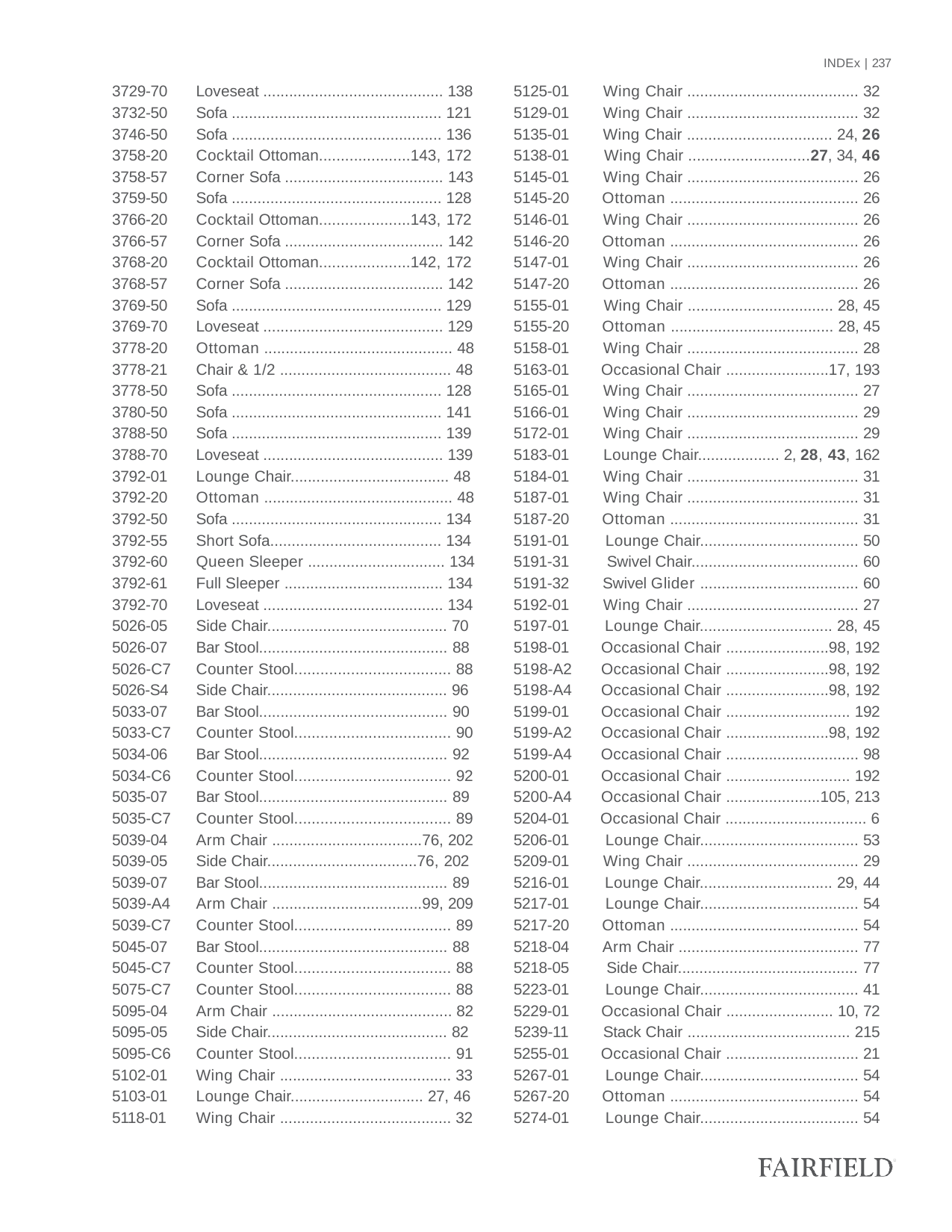

INDEx | 237
| 3729-70 | Loveseat .......................................... 138 | 5125-01 | Wing Chair ........................................ 32 |
| --- | --- | --- | --- |
| 3732-50 | Sofa ................................................. 121 | 5129-01 | Wing Chair ........................................ 32 |
| 3746-50 | Sofa ................................................. 136 | 5135-01 | Wing Chair .................................. 24, 26 |
| 3758-20 | Cocktail Ottoman.....................143, 172 | 5138-01 | Wing Chair ............................27, 34, 46 |
| 3758-57 | Corner Sofa ..................................... 143 | 5145-01 | Wing Chair ........................................ 26 |
| 3759-50 | Sofa ................................................. 128 | 5145-20 | Ottoman ............................................ 26 |
| 3766-20 | Cocktail Ottoman.....................143, 172 | 5146-01 | Wing Chair ........................................ 26 |
| 3766-57 | Corner Sofa ..................................... 142 | 5146-20 | Ottoman ............................................ 26 |
| 3768-20 | Cocktail Ottoman.....................142, 172 | 5147-01 | Wing Chair ........................................ 26 |
| 3768-57 | Corner Sofa ..................................... 142 | 5147-20 | Ottoman ............................................ 26 |
| 3769-50 | Sofa ................................................. 129 | 5155-01 | Wing Chair .................................. 28, 45 |
| 3769-70 | Loveseat .......................................... 129 | 5155-20 | Ottoman ...................................... 28, 45 |
| 3778-20 | Ottoman ............................................ 48 | 5158-01 | Wing Chair ........................................ 28 |
| 3778-21 | Chair & 1/2 ........................................ 48 | 5163-01 | Occasional Chair ........................17, 193 |
| 3778-50 | Sofa ................................................. 128 | 5165-01 | Wing Chair ........................................ 27 |
| 3780-50 | Sofa ................................................. 141 | 5166-01 | Wing Chair ........................................ 29 |
| 3788-50 | Sofa ................................................. 139 | 5172-01 | Wing Chair ........................................ 29 |
| 3788-70 | Loveseat .......................................... 139 | 5183-01 | Lounge Chair................... 2, 28, 43, 162 |
| 3792-01 | Lounge Chair..................................... 48 | 5184-01 | Wing Chair ........................................ 31 |
| 3792-20 | Ottoman ............................................ 48 | 5187-01 | Wing Chair ........................................ 31 |
| 3792-50 | Sofa ................................................. 134 | 5187-20 | Ottoman ............................................ 31 |
| 3792-55 | Short Sofa........................................ 134 | 5191-01 | Lounge Chair..................................... 50 |
| 3792-60 | Queen Sleeper ................................ 134 | 5191-31 | Swivel Chair....................................... 60 |
| 3792-61 | Full Sleeper ..................................... 134 | 5191-32 | Swivel Glider ..................................... 60 |
| 3792-70 | Loveseat .......................................... 134 | 5192-01 | Wing Chair ........................................ 27 |
| 5026-05 | Side Chair.......................................... 70 | 5197-01 | Lounge Chair............................... 28, 45 |
| 5026-07 | Bar Stool............................................ 88 | 5198-01 | Occasional Chair ........................98, 192 |
| 5026-C7 | Counter Stool.................................... 88 | 5198-A2 | Occasional Chair ........................98, 192 |
| 5026-S4 | Side Chair.......................................... 96 | 5198-A4 | Occasional Chair ........................98, 192 |
| 5033-07 | Bar Stool............................................ 90 | 5199-01 | Occasional Chair ............................. 192 |
| 5033-C7 | Counter Stool.................................... 90 | 5199-A2 | Occasional Chair ........................98, 192 |
| 5034-06 | Bar Stool............................................ 92 | 5199-A4 | Occasional Chair ............................... 98 |
| 5034-C6 | Counter Stool.................................... 92 | 5200-01 | Occasional Chair ............................. 192 |
| 5035-07 | Bar Stool............................................ 89 | 5200-A4 | Occasional Chair ......................105, 213 |
| 5035-C7 | Counter Stool.................................... 89 | 5204-01 | Occasional Chair ................................. 6 |
| 5039-04 | Arm Chair ...................................76, 202 | 5206-01 | Lounge Chair..................................... 53 |
| 5039-05 | Side Chair...................................76, 202 | 5209-01 | Wing Chair ........................................ 29 |
| 5039-07 | Bar Stool............................................ 89 | 5216-01 | Lounge Chair............................... 29, 44 |
| 5039-A4 | Arm Chair ...................................99, 209 | 5217-01 | Lounge Chair..................................... 54 |
| 5039-C7 | Counter Stool.................................... 89 | 5217-20 | Ottoman ............................................ 54 |
| 5045-07 | Bar Stool............................................ 88 | 5218-04 | Arm Chair .......................................... 77 |
| 5045-C7 | Counter Stool.................................... 88 | 5218-05 | Side Chair.......................................... 77 |
| 5075-C7 | Counter Stool.................................... 88 | 5223-01 | Lounge Chair..................................... 41 |
| 5095-04 | Arm Chair .......................................... 82 | 5229-01 | Occasional Chair ......................... 10, 72 |
| 5095-05 | Side Chair.......................................... 82 | 5239-11 | Stack Chair ...................................... 215 |
| 5095-C6 | Counter Stool.................................... 91 | 5255-01 | Occasional Chair ............................... 21 |
| 5102-01 | Wing Chair ........................................ 33 | 5267-01 | Lounge Chair..................................... 54 |
| 5103-01 | Lounge Chair............................... 27, 46 | 5267-20 | Ottoman ............................................ 54 |
| 5118-01 | Wing Chair ........................................ 32 | 5274-01 | Lounge Chair..................................... 54 |